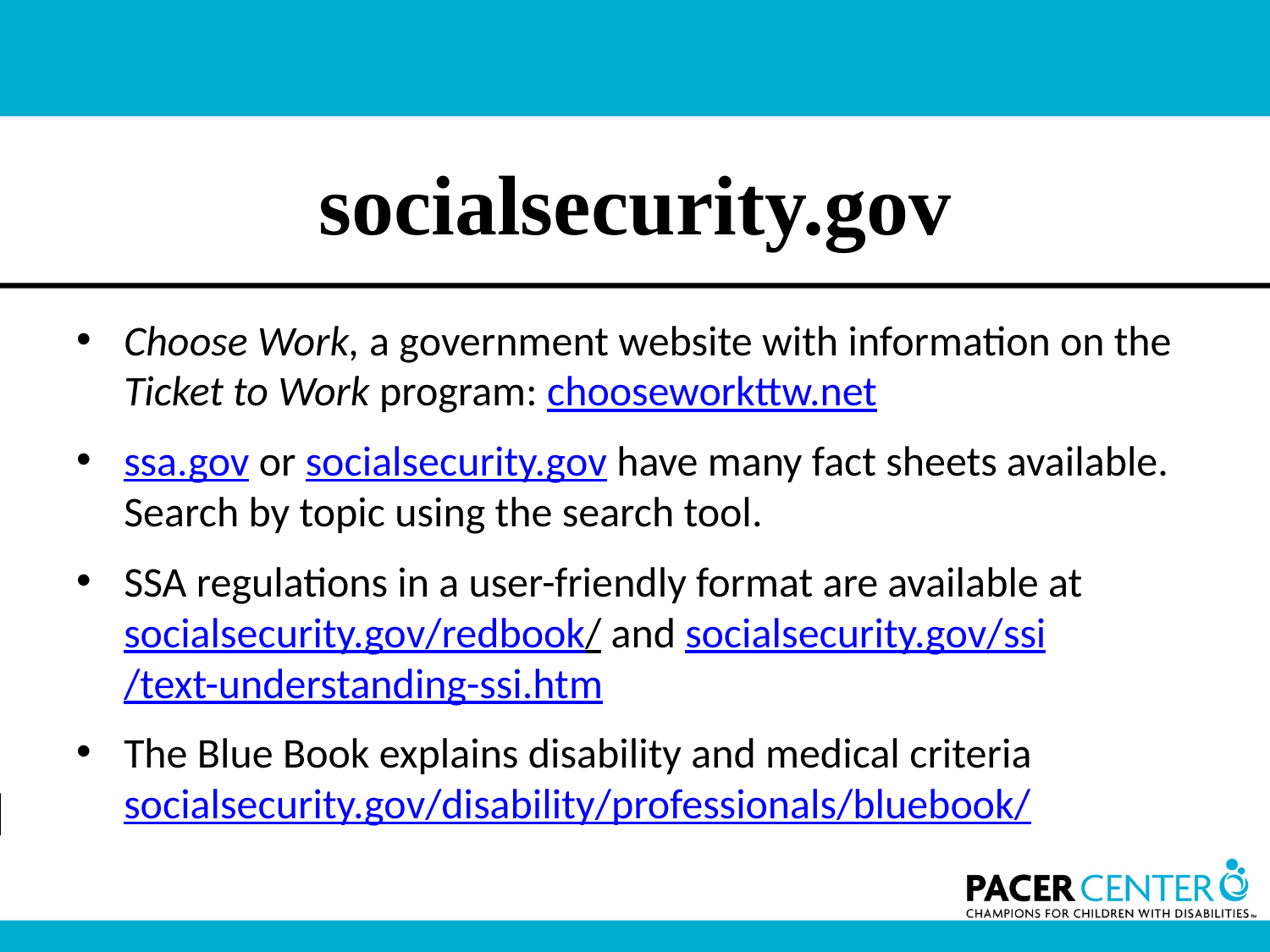

# socialsecurity.gov
Choose Work, a government website with information on the Ticket to Work program: chooseworkttw.net
ssa.gov or socialsecurity.gov have many fact sheets available. Search by topic using the search tool.
SSA regulations in a user-friendly format are available at  socialsecurity.gov/redbook/ and socialsecurity.gov/ssi/text-understanding-ssi.htm
The Blue Book explains disability and medical criteria socialsecurity.gov/disability/professionals/bluebook/